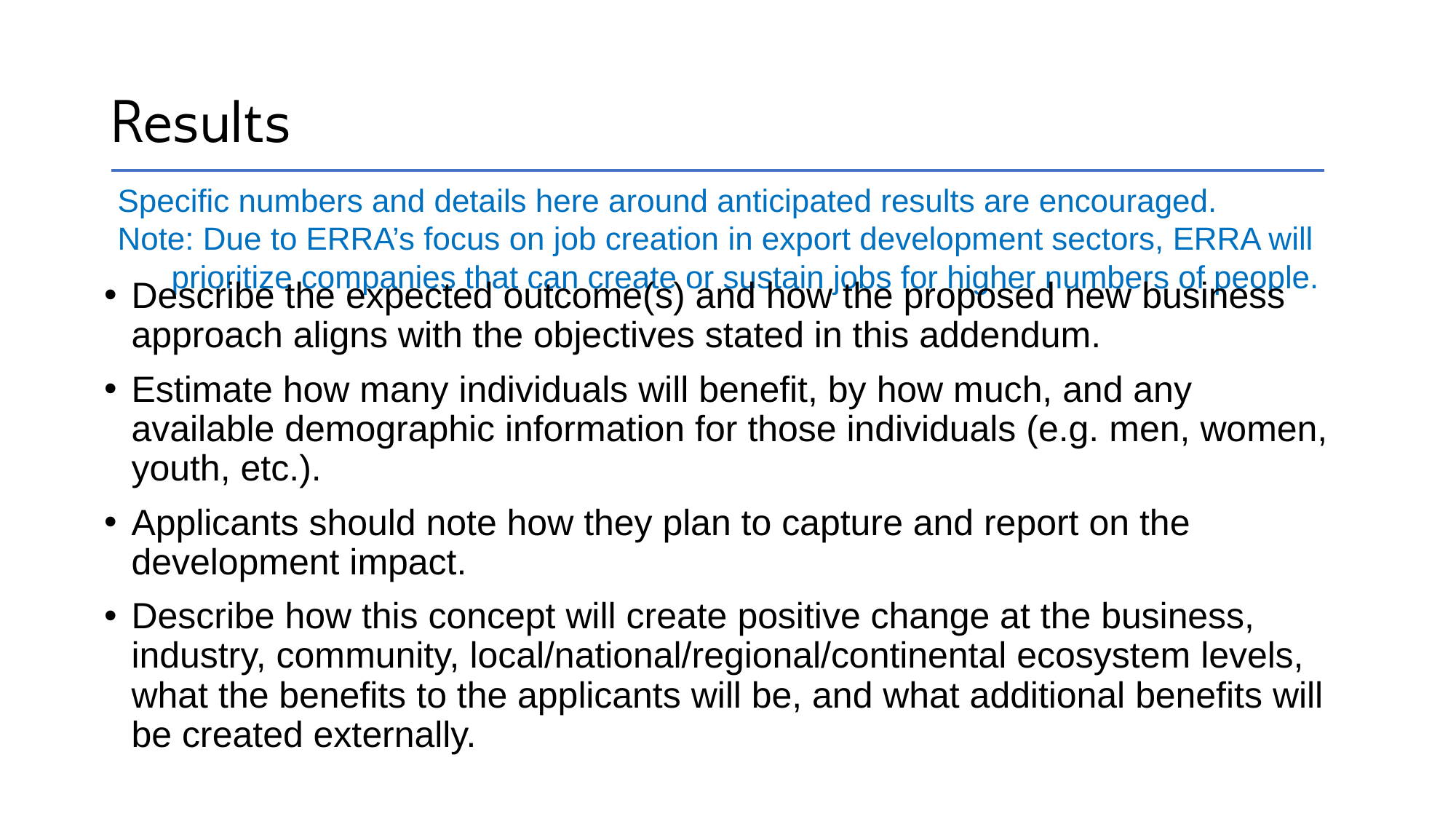

# Results
Specific numbers and details here around anticipated results are encouraged.
Note: Due to ERRA’s focus on job creation in export development sectors, ERRA will prioritize companies that can create or sustain jobs for higher numbers of people.
Describe the expected outcome(s) and how the proposed new business approach aligns with the objectives stated in this addendum.
Estimate how many individuals will benefit, by how much, and any available demographic information for those individuals (e.g. men, women, youth, etc.).
Applicants should note how they plan to capture and report on the development impact.
Describe how this concept will create positive change at the business, industry, community, local/national/regional/continental ecosystem levels, what the benefits to the applicants will be, and what additional benefits will be created externally.